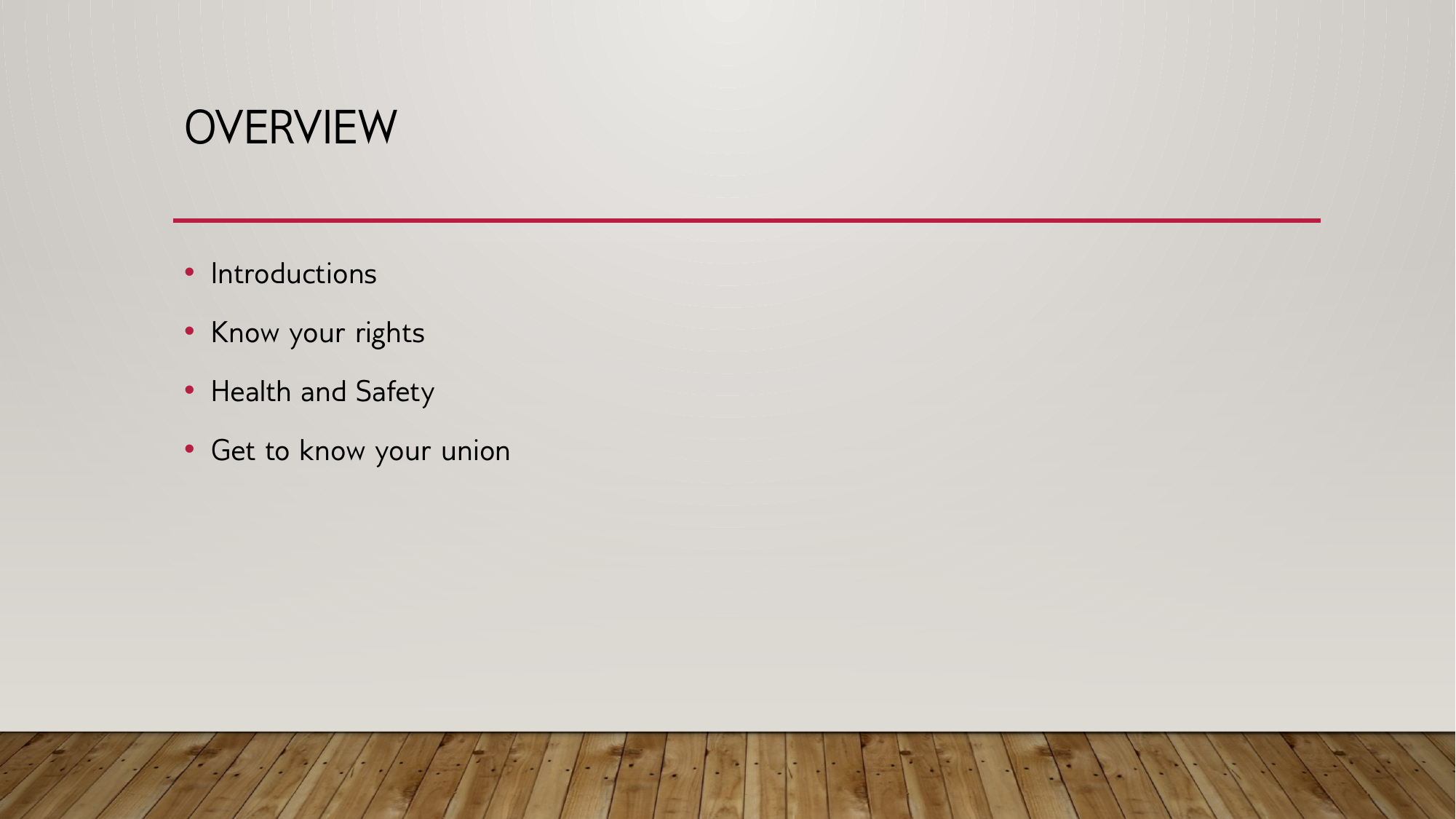

# Overview
Introductions
Know your rights
Health and Safety
Get to know your union